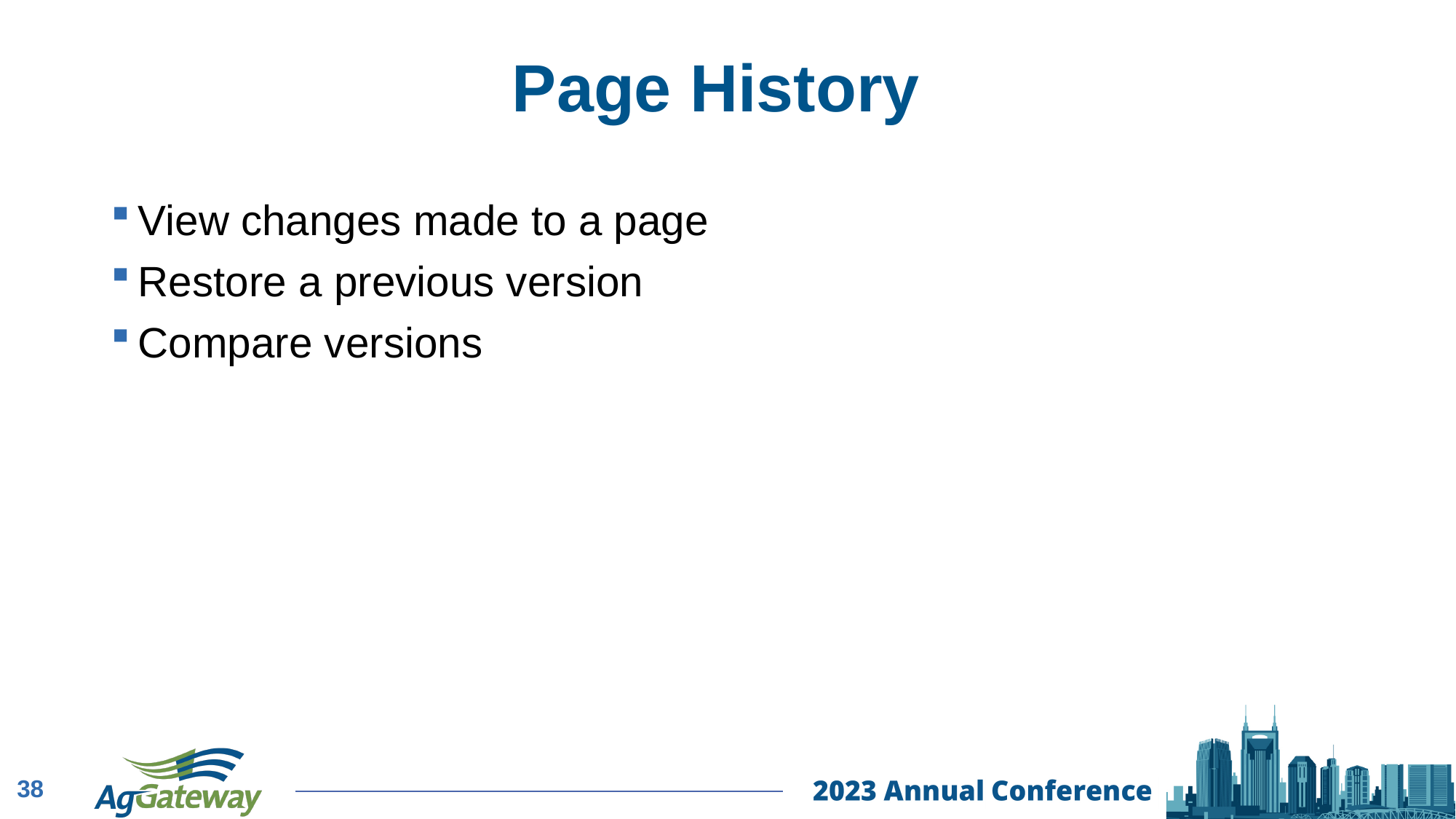

# Page History
View changes made to a page
Restore a previous version
Compare versions

38